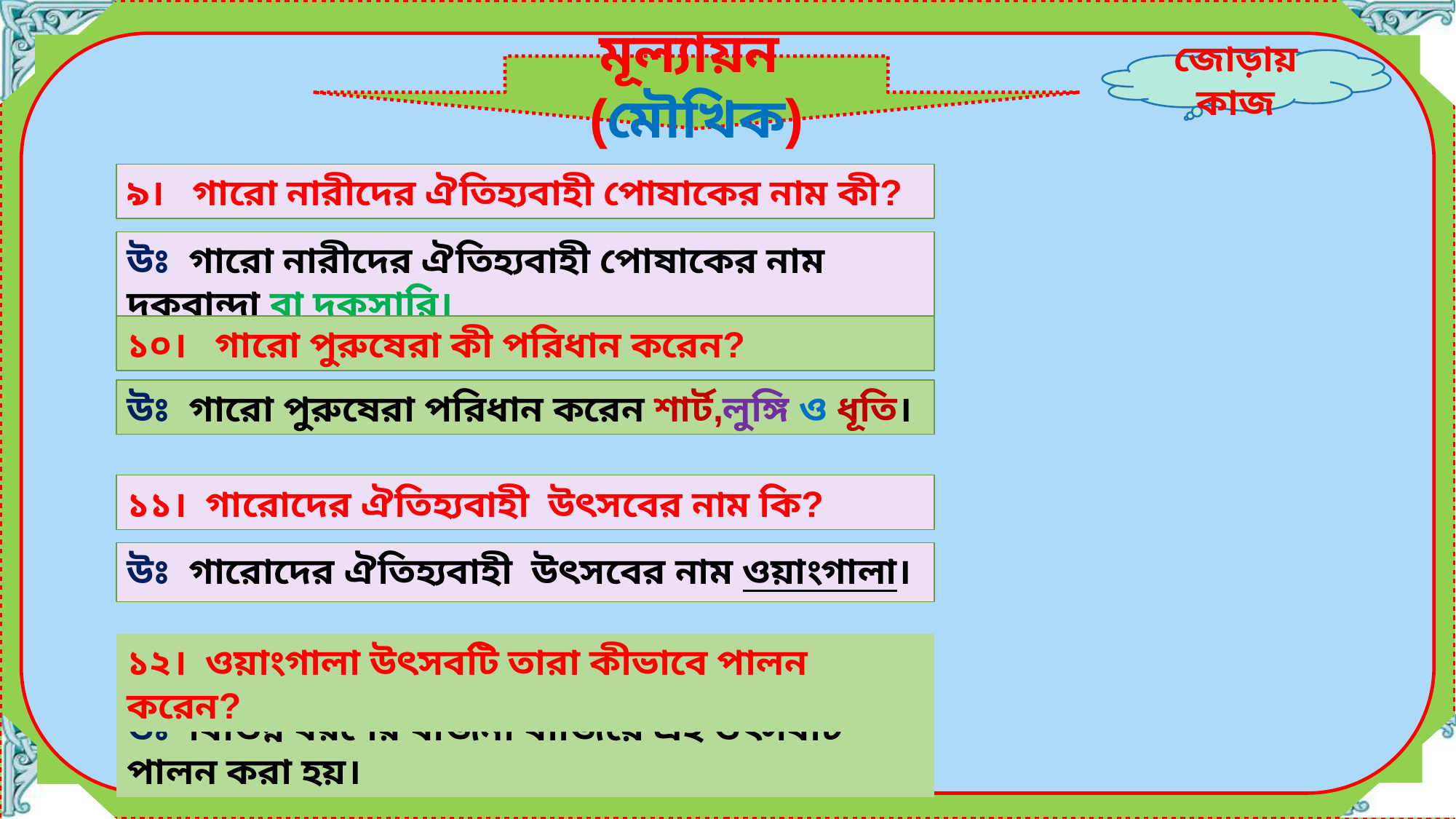

জোড়ায় কাজ
মূল্যায়ন  (মৌখিক)
৯।   গারো নারীদের ঐতিহ্যবাহী পোষাকের নাম কী?
উঃ  গারো নারীদের ঐতিহ্যবাহী পোষাকের নাম দকবান্দা বা দকসারি।

১০।   গারো পুরুষেরা কী পরিধান করেন?
উঃ  গারো পুরুষেরা পরিধান করেন শার্ট,লুঙ্গি ও ধূতি।
১১।  গারোদের ঐতিহ্যবাহী  উৎসবের নাম কি?
উঃ  গারোদের ঐতিহ্যবাহী  উৎসবের নাম ওয়াংগালা।

১২।  ওয়াংগালা উৎসবটি তারা কীভাবে পালন করেন?
উঃ  বিভিন্ন ধরণের বাজনা বাজিয়ে এই উৎসবটি পালন করা হয়।